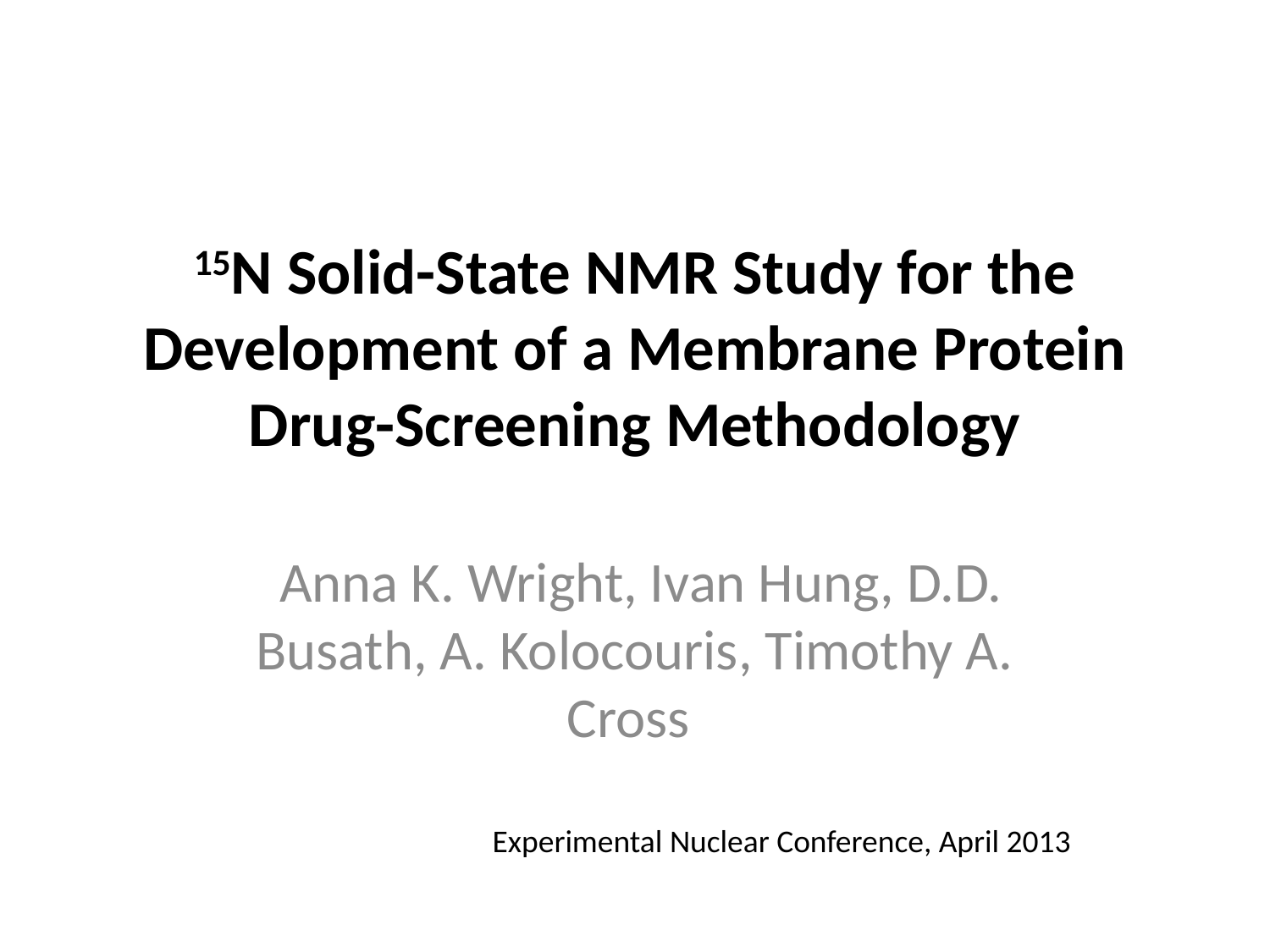

# 15N Solid-State NMR Study for the Development of a Membrane Protein Drug-Screening Methodology
 Anna K. Wright, Ivan Hung, D.D. Busath, A. Kolocouris, Timothy A. Cross
Experimental Nuclear Conference, April 2013